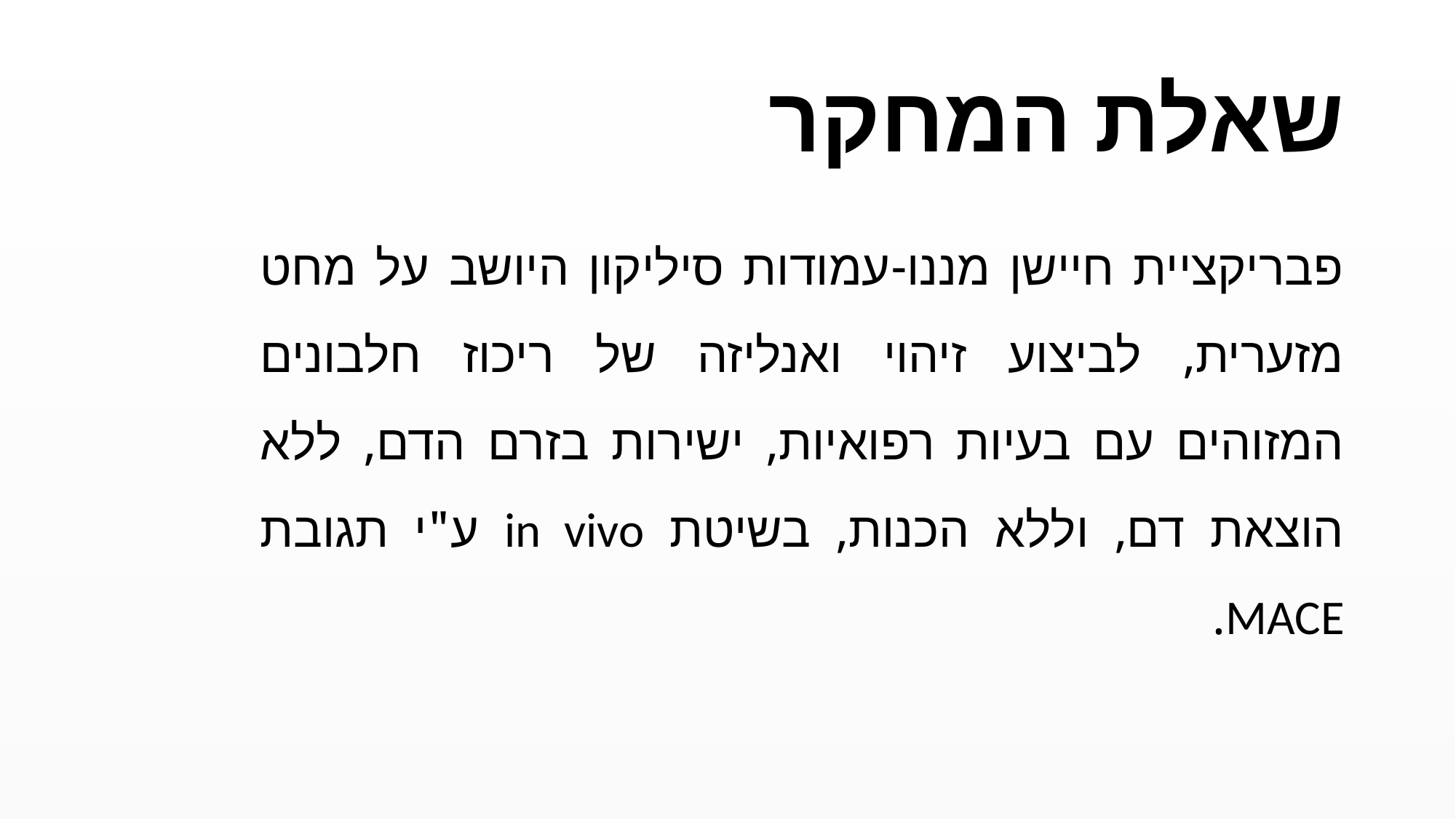

# שאלת המחקר
פבריקציית חיישן מננו-עמודות סיליקון היושב על מחט מזערית, לביצוע זיהוי ואנליזה של ריכוז חלבונים המזוהים עם בעיות רפואיות, ישירות בזרם הדם, ללא הוצאת דם, וללא הכנות, בשיטת in vivo ע"י תגובת MACE.